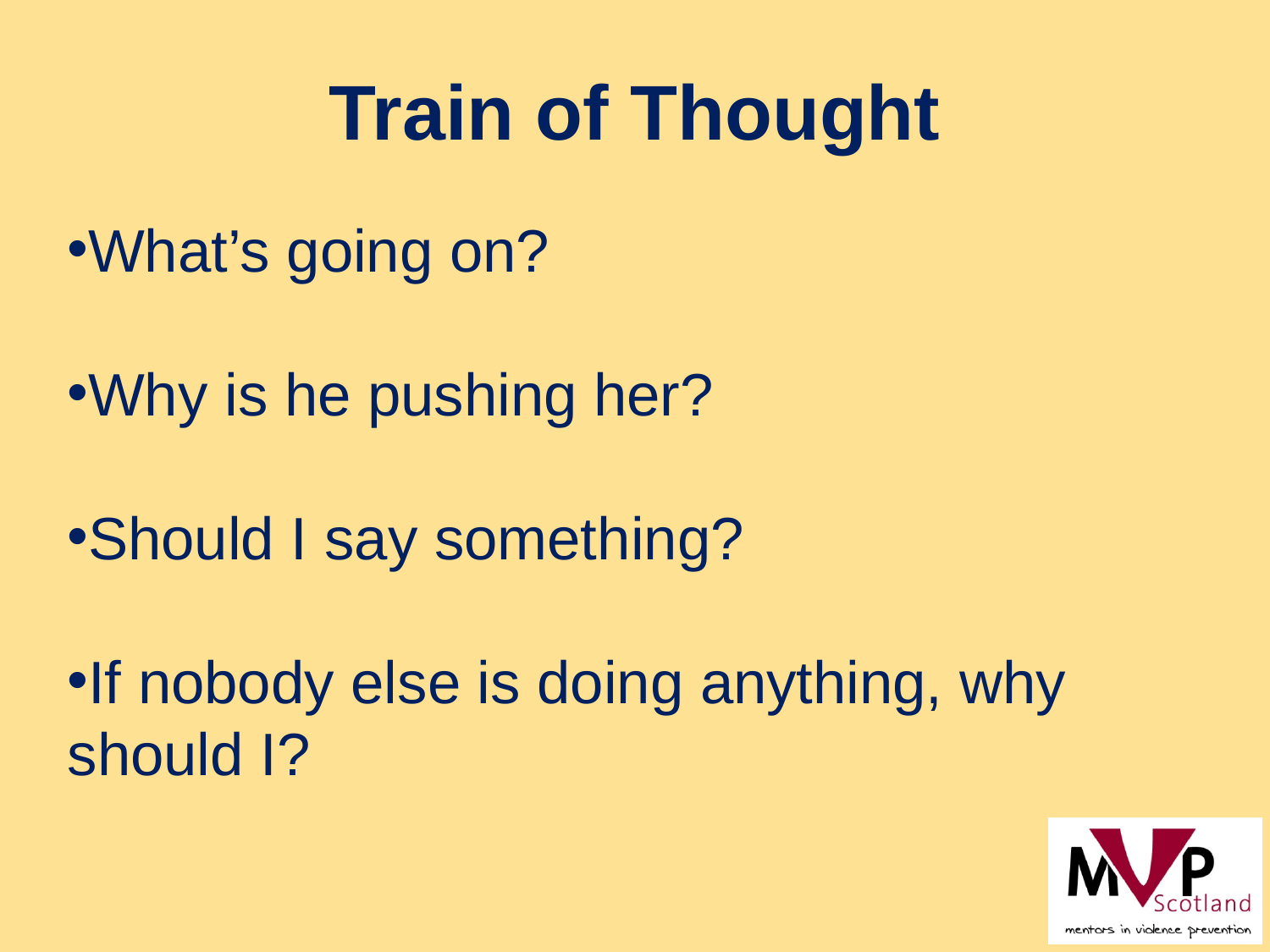

Train of Thought
What’s going on?

Why is he pushing her?

Should I say something?

If nobody else is doing anything, why should I?